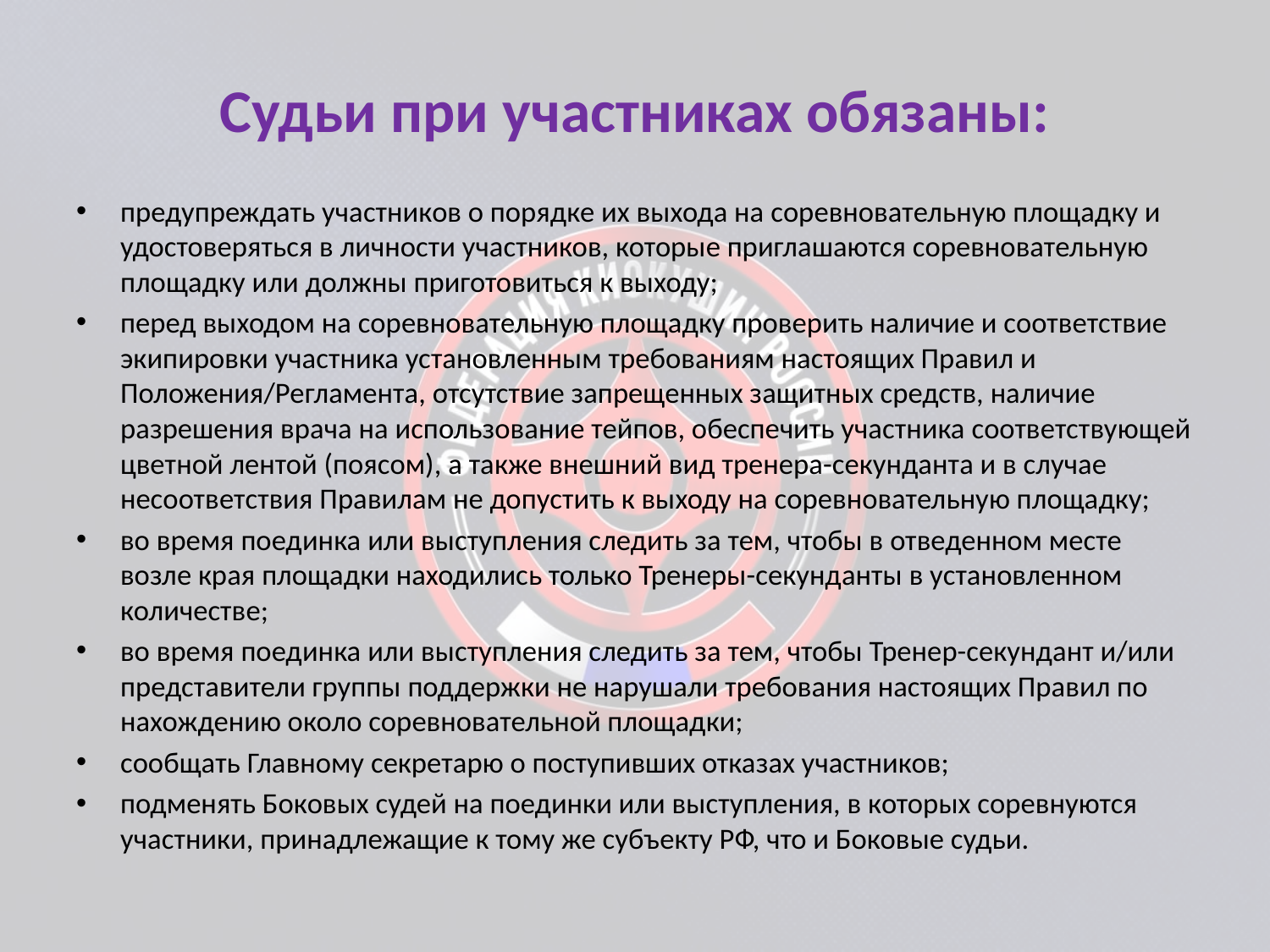

# Судьи при участниках обязаны:
предупреждать участников о порядке их выхода на соревновательную площадку и удостоверяться в личности участников, которые приглашаются соревновательную площадку или должны приготовиться к выходу;
перед выходом на соревновательную площадку проверить наличие и соответствие экипировки участника установленным требованиям настоящих Правил и Положения/Регламента, отсутствие запрещенных защитных средств, наличие разрешения врача на использование тейпов, обеспечить участника соответствующей цветной лентой (поясом), а также внешний вид тренера-секунданта и в случае несоответствия Правилам не допустить к выходу на соревновательную площадку;
во время поединка или выступления следить за тем, чтобы в отведенном месте возле края площадки находились только Тренеры-секунданты в установленном количестве;
во время поединка или выступления следить за тем, чтобы Тренер-секундант и/или представители группы поддержки не нарушали требования настоящих Правил по нахождению около соревновательной площадки;
сообщать Главному секретарю о поступивших отказах участников;
подменять Боковых судей на поединки или выступления, в которых соревнуются участники, принадлежащие к тому же субъекту РФ, что и Боковые судьи.